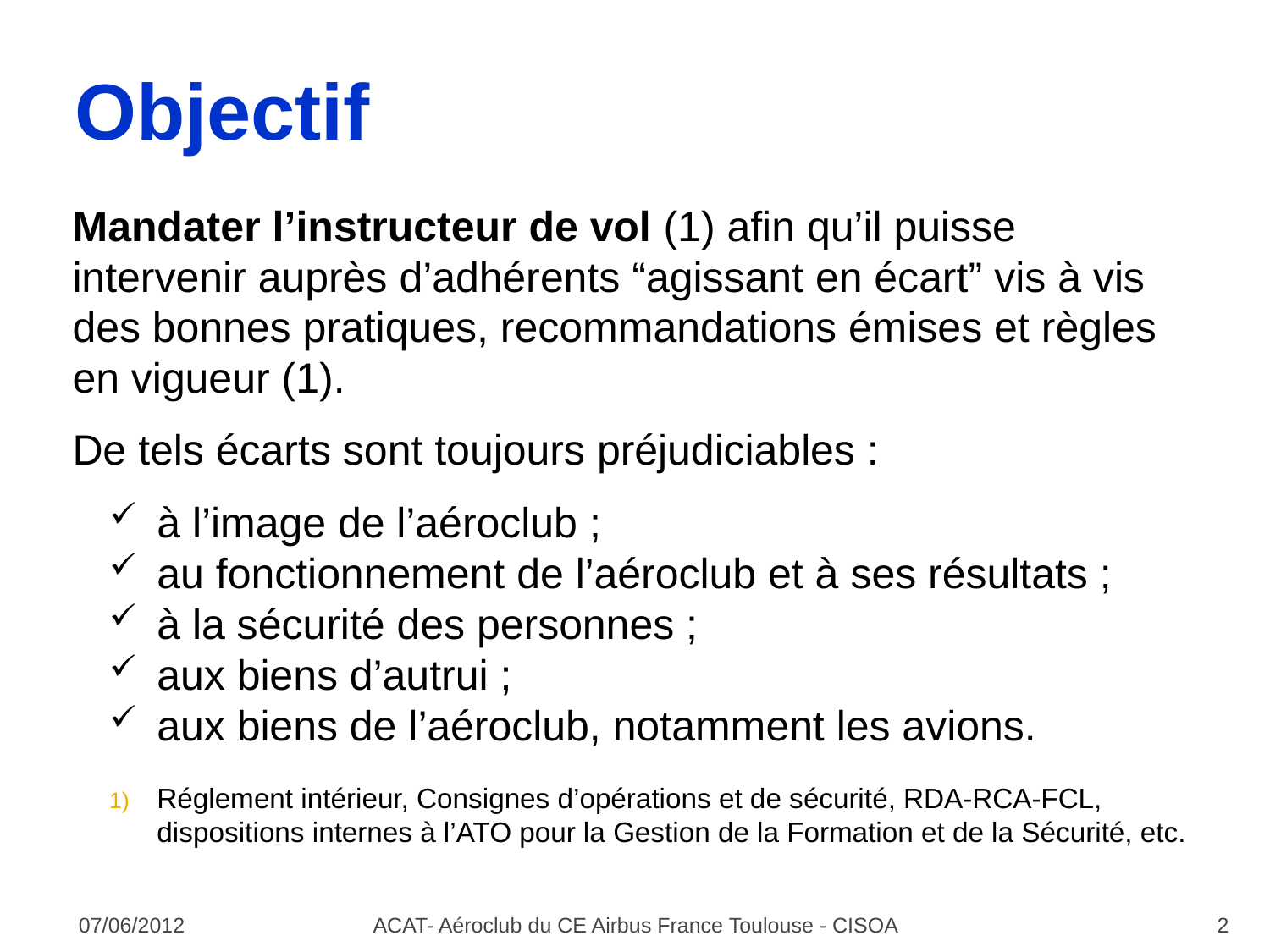

Objectif
Mandater l’instructeur de vol (1) afin qu’il puisse intervenir auprès d’adhérents “agissant en écart” vis à vis des bonnes pratiques, recommandations émises et règles en vigueur (1).
De tels écarts sont toujours préjudiciables :
à l’image de l’aéroclub ;
au fonctionnement de l’aéroclub et à ses résultats ;
à la sécurité des personnes ;
aux biens d’autrui ;
aux biens de l’aéroclub, notamment les avions.
Réglement intérieur, Consignes d’opérations et de sécurité, RDA-RCA-FCL, dispositions internes à l’ATO pour la Gestion de la Formation et de la Sécurité, etc.
07/06/2012
ACAT- Aéroclub du CE Airbus France Toulouse - CISOA
2